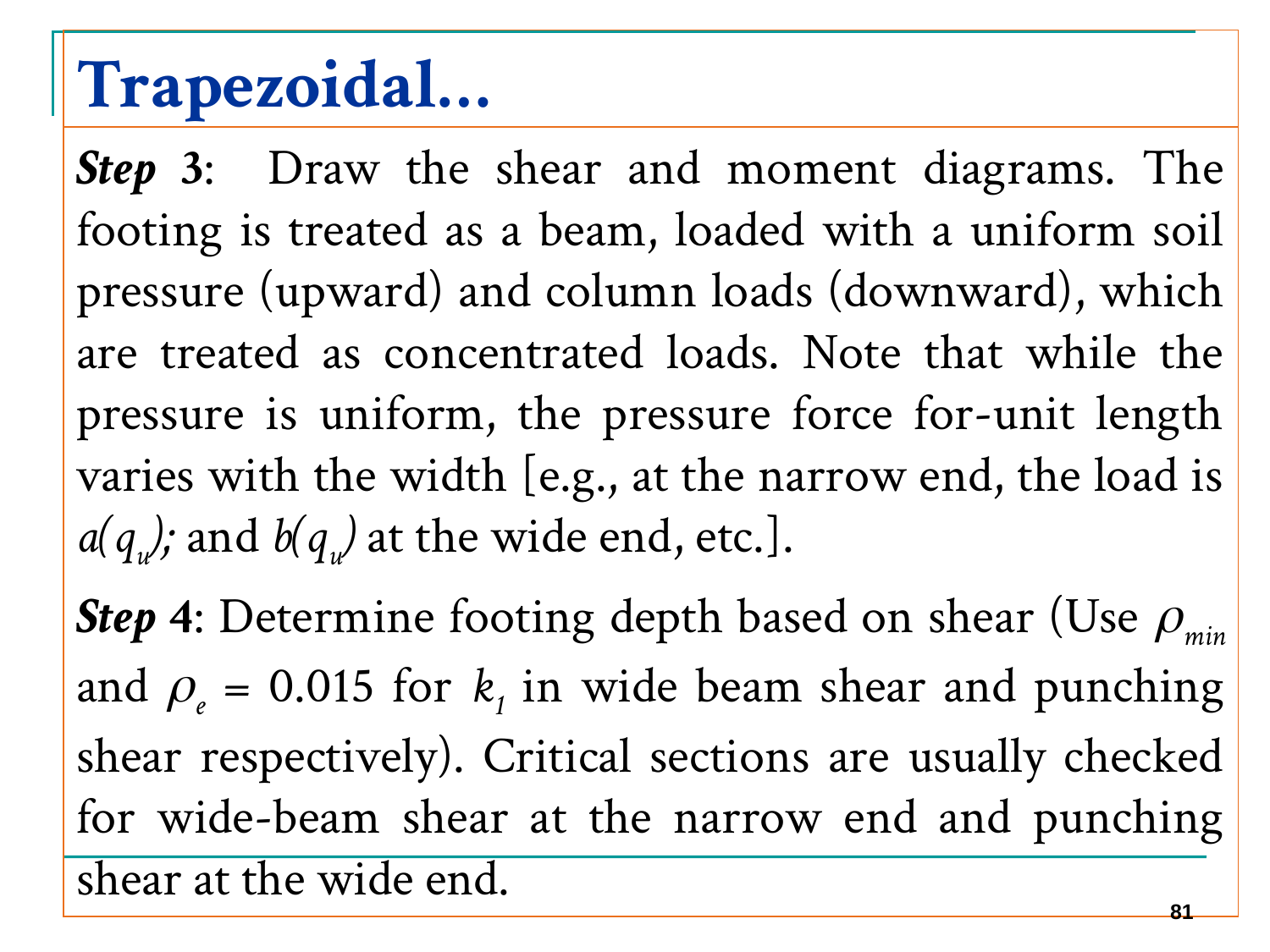

# Trapezoidal…
Step 3:  Draw the shear and moment diagrams. The footing is treated as a beam, loaded with a uniform soil pressure (upward) and column loads (downward), which are treated as concentrated loads. Note that while the pressure is uniform, the pressure force for-unit length varies with the width [e.g., at the narrow end, the load is a(qu); and b(qu) at the wide end, etc.].
Step 4: Determine footing depth based on shear (Use ρmin and ρe = 0.015 for k1 in wide beam shear and punching shear respectively). Critical sections are usually checked for wide-beam shear at the narrow end and punching shear at the wide end.

81